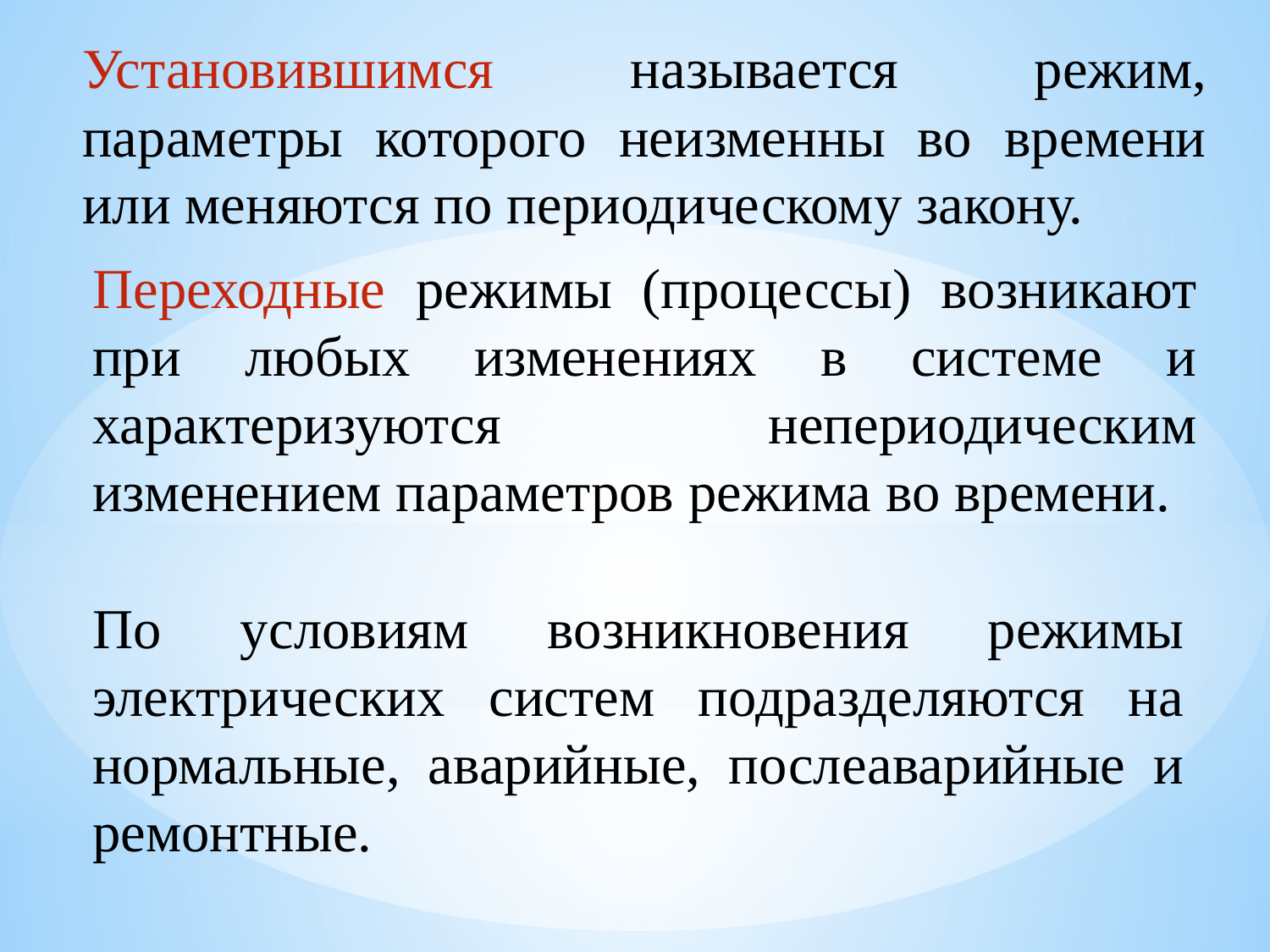

Установившимся называется режим, параметры которого неизменны во времени или меняются по периодическому закону.

Переходные режимы (процессы) возникают при любых изменениях в системе и характеризуются непериодическим изменением параметров режима во времени.
По условиям возникновения режимы электрических систем подразделяются на нормальные, аварийные, послеаварийные и ремонтные.